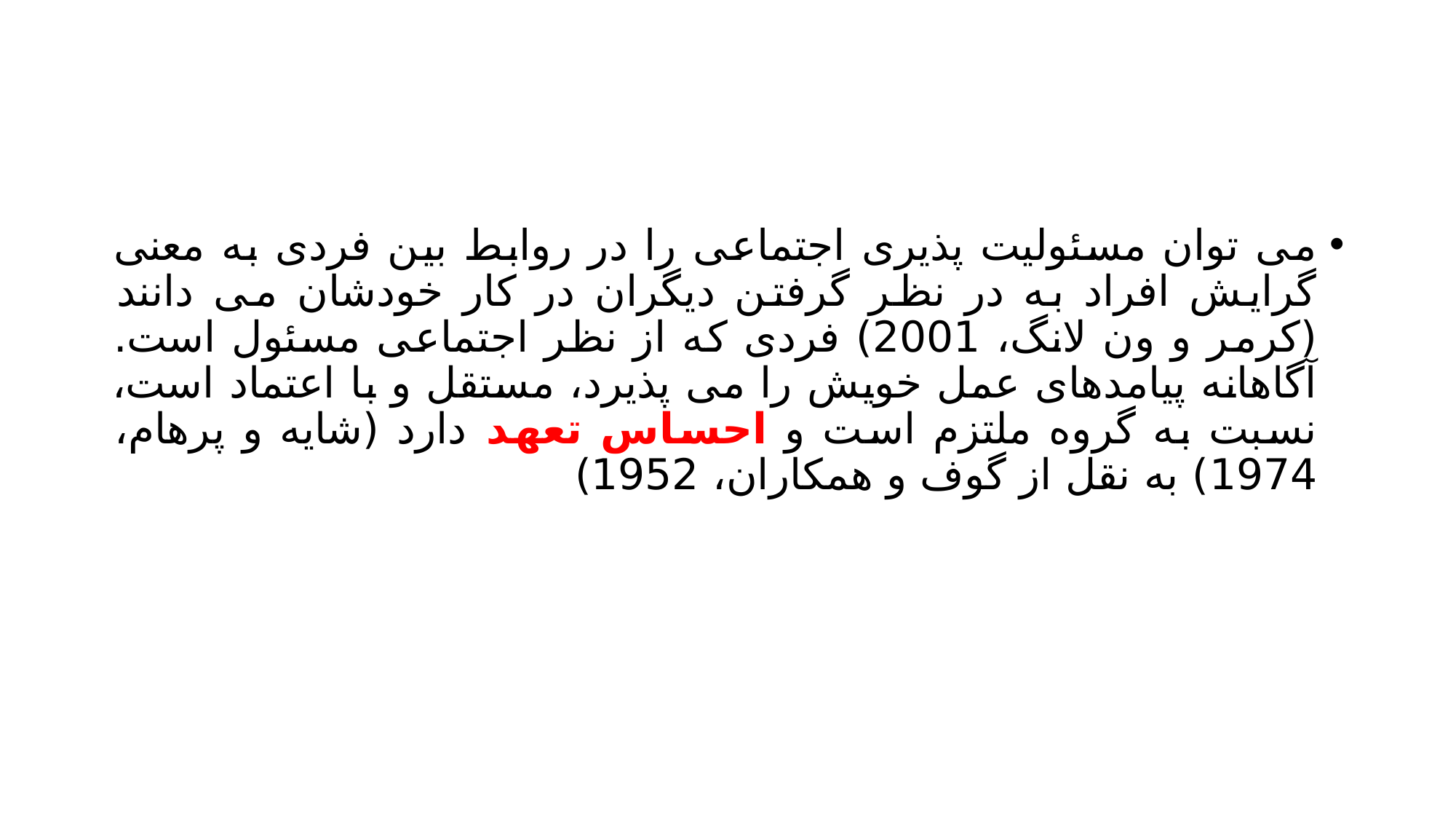

#
می توان مسئولیت پذیری اجتماعی را در روابط بین فردی به معنی گرایش افراد به در نظر گرفتن دیگران در کار خودشان می دانند (کرمر و ون لانگ، 2001) فردی که از نظر اجتماعی مسئول است. آگاهانه پیامدهای عمل خویش را می پذیرد، مستقل و با اعتماد است، نسبت به گروه ملتزم است و احساس تعهد دارد (شایه و پرهام، 1974) به نقل از گوف و همکاران، 1952)